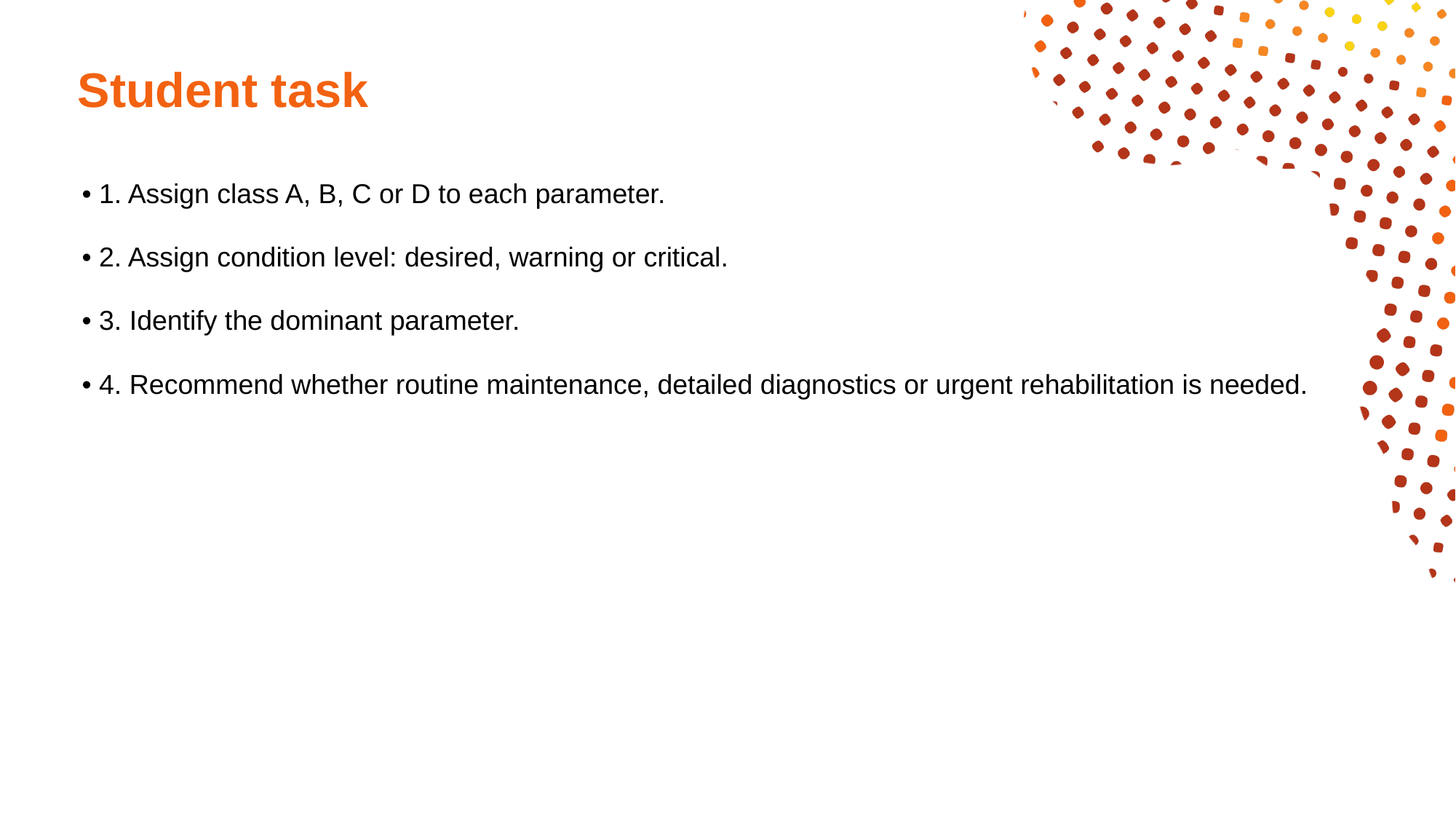

# Student task
• 1. Assign class A, B, C or D to each parameter.
• 2. Assign condition level: desired, warning or critical.
• 3. Identify the dominant parameter.
• 4. Recommend whether routine maintenance, detailed diagnostics or urgent rehabilitation is needed.